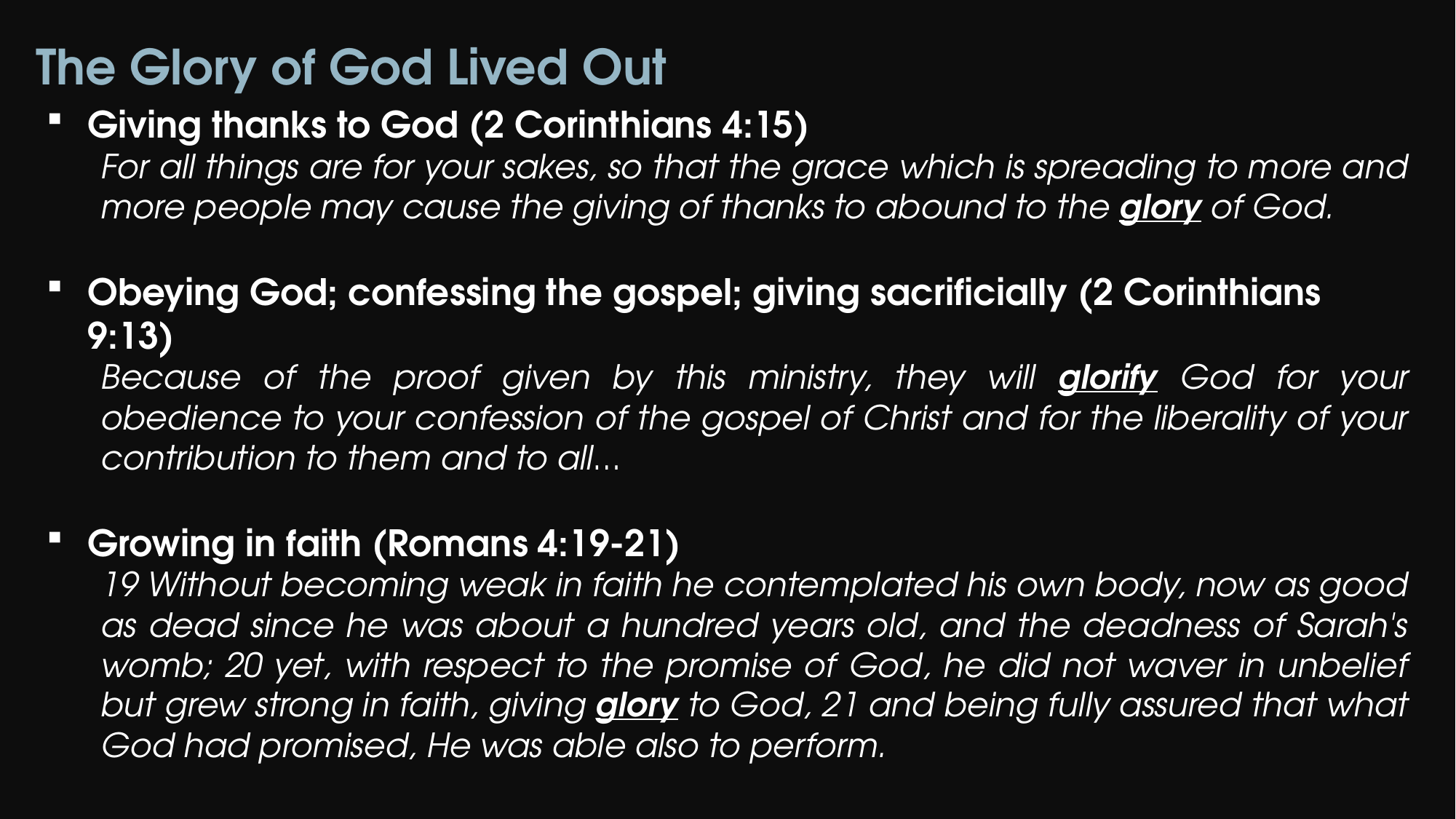

The Glory of God Lived Out
Giving thanks to God (2 Corinthians 4:15)
For all things are for your sakes, so that the grace which is spreading to more and more people may cause the giving of thanks to abound to the glory of God.

Obeying God; confessing the gospel; giving sacrificially (2 Corinthians 9:13)
Because of the proof given by this ministry, they will glorify God for your obedience to your confession of the gospel of Christ and for the liberality of your contribution to them and to all…

Growing in faith (Romans 4:19-21)
19 Without becoming weak in faith he contemplated his own body, now as good as dead since he was about a hundred years old, and the deadness of Sarah's womb; 20 yet, with respect to the promise of God, he did not waver in unbelief but grew strong in faith, giving glory to God, 21 and being fully assured that what God had promised, He was able also to perform.